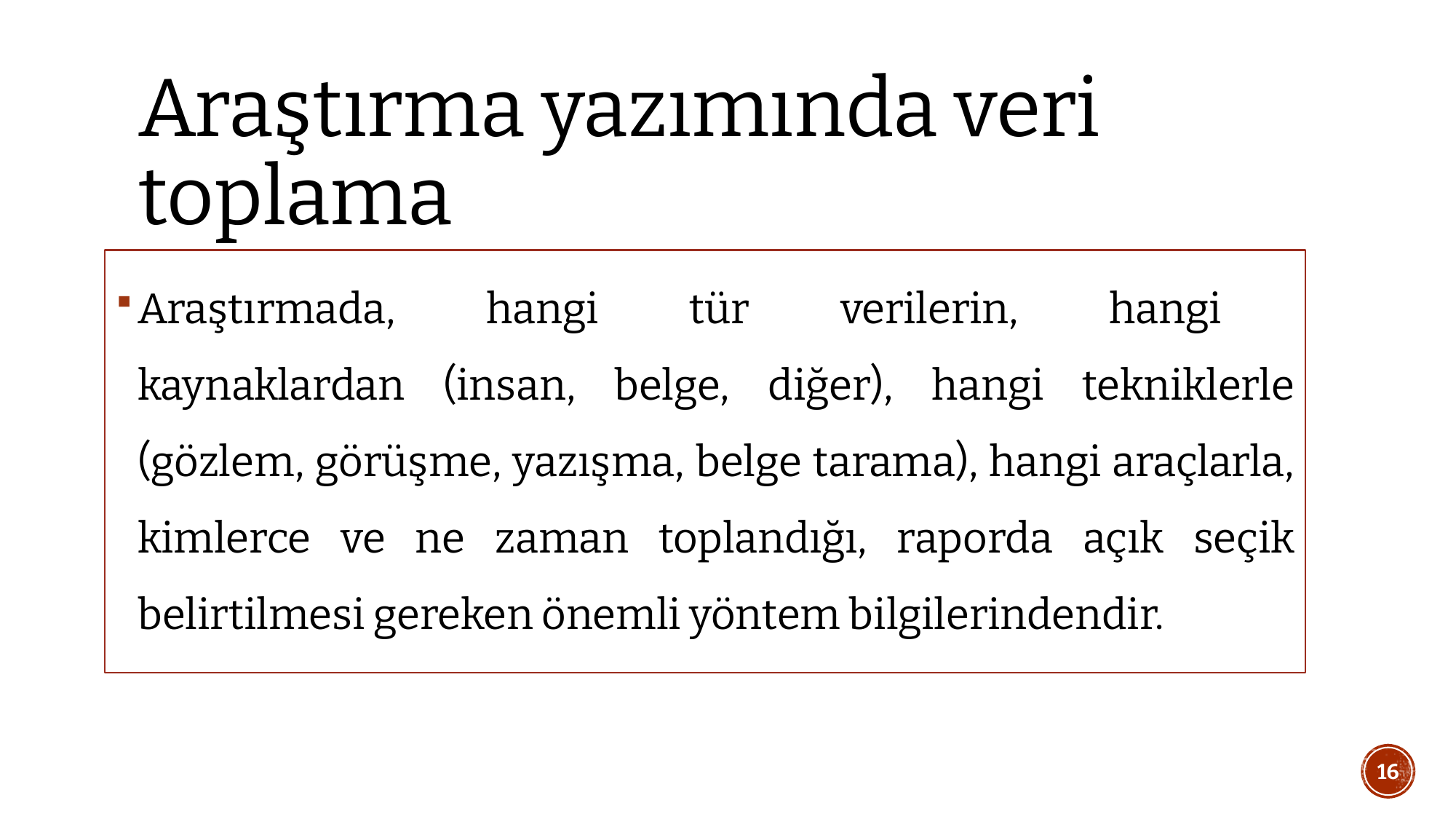

# Araştırma yazımında veri toplama
Araştırmada,     hangi     tür     verilerin,     hangi     kaynaklardan (insan, belge, diğer), hangi tekniklerle (gözlem, görüşme, yazışma, belge tarama), hangi araçlarla, kimlerce ve ne zaman toplandığı, raporda açık seçik belirtilmesi gereken önemli yöntem bilgilerindendir.
16